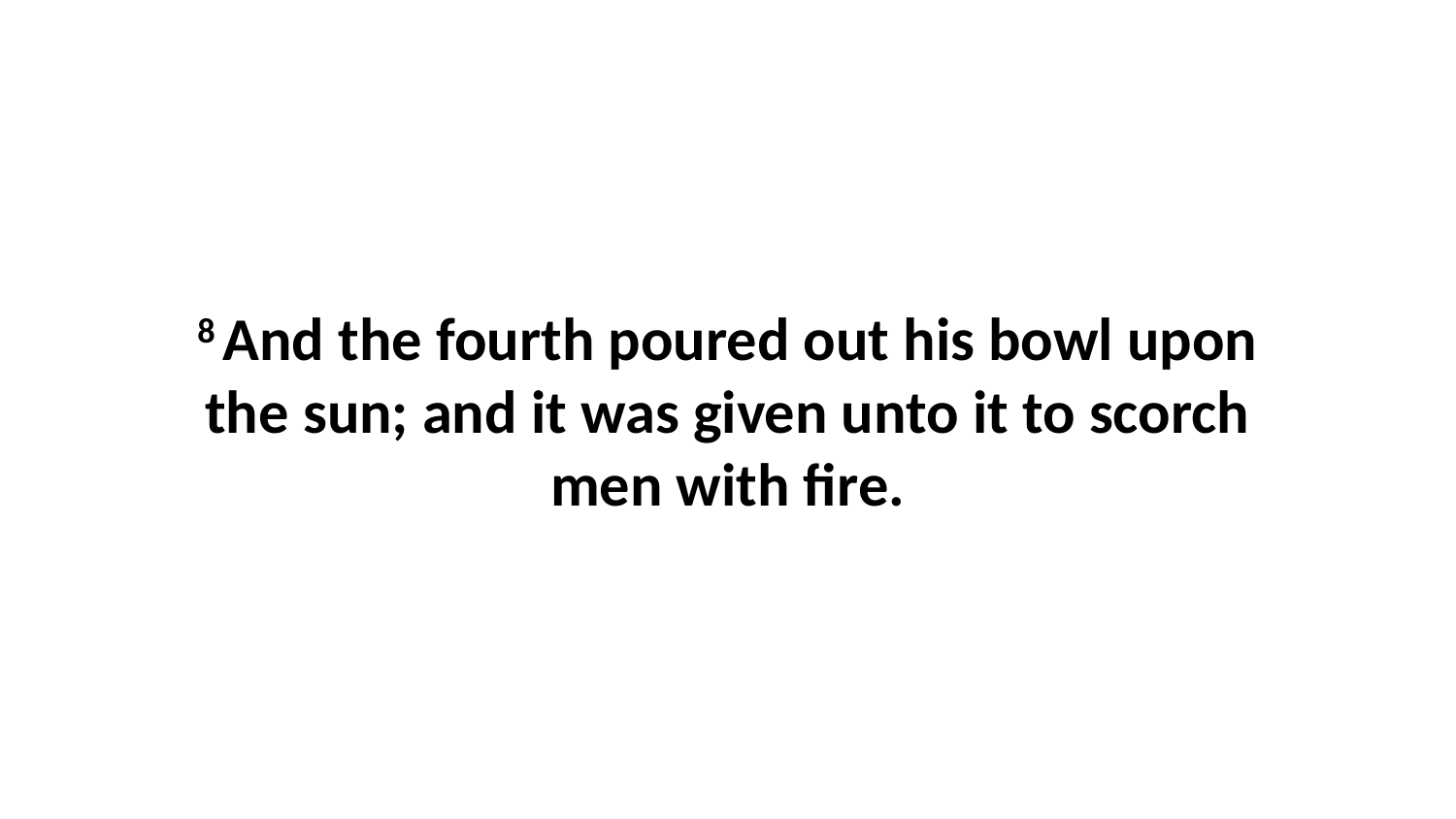

8 And the fourth poured out his bowl upon the sun; and it was given unto it to scorch men with fire.